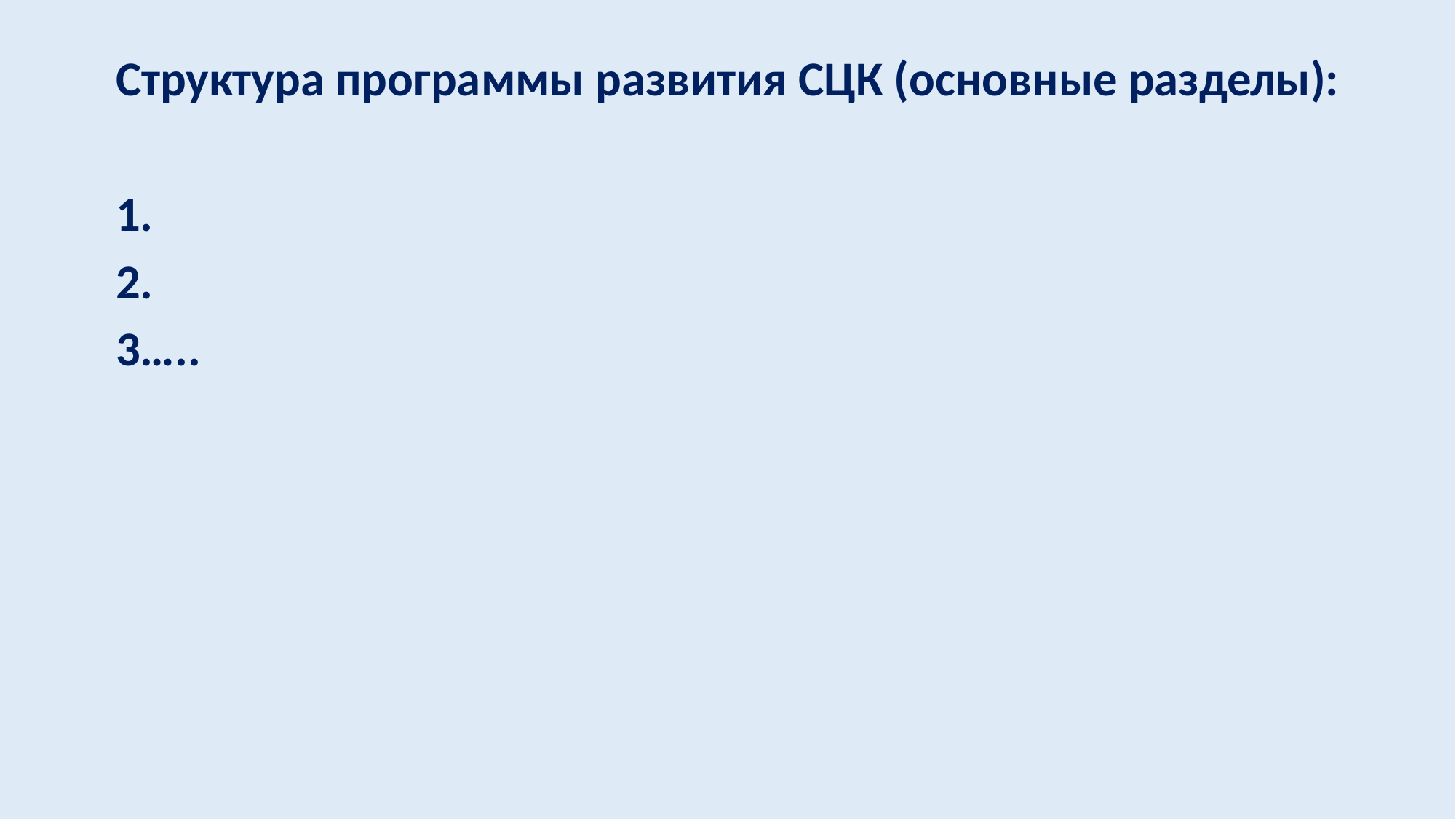

Структура программы развития СЦК (основные разделы):

1.
2.
3…..